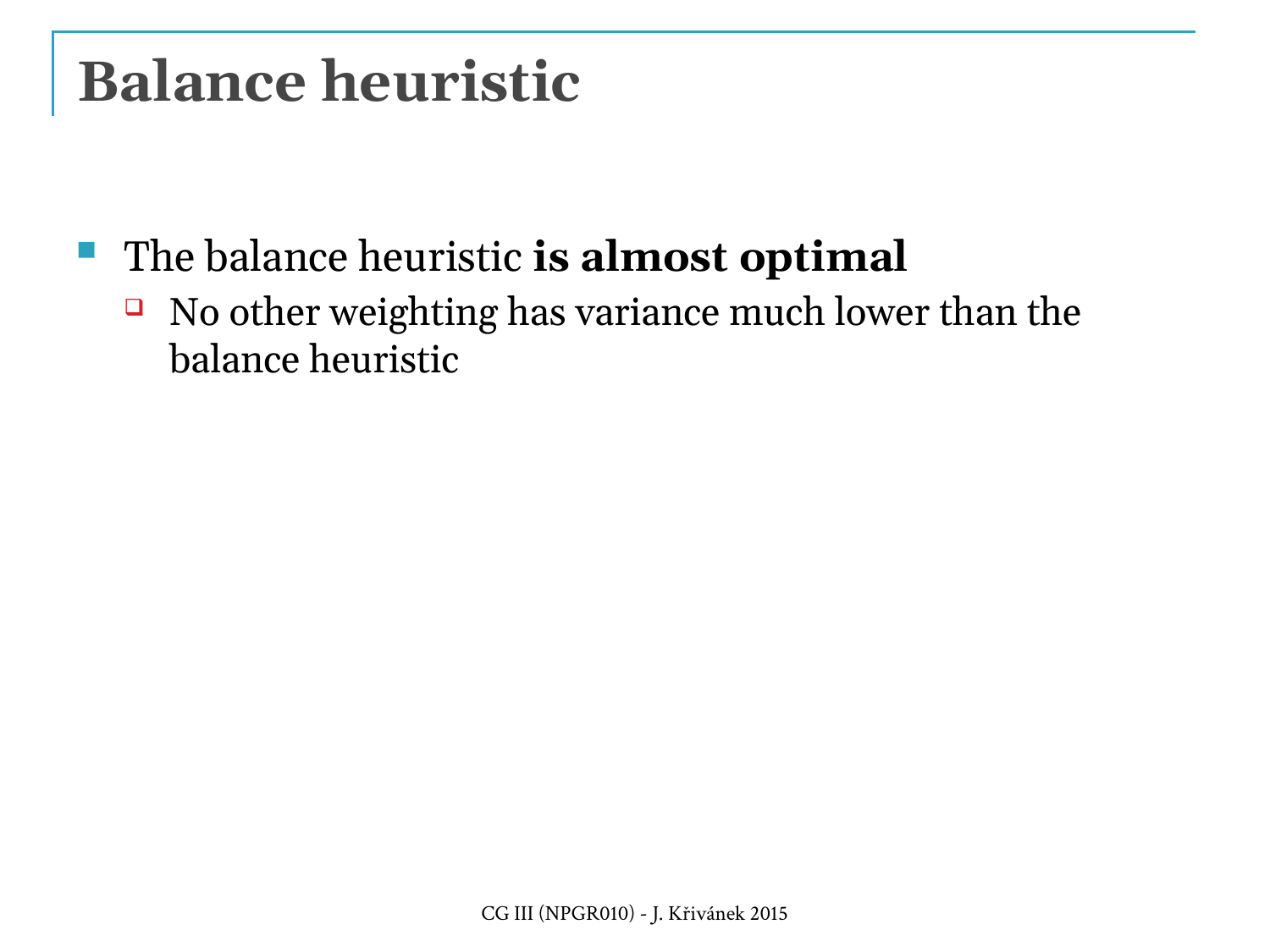

# Balance heuristic
The balance heuristic is almost optimal
No other weighting has variance much lower than the balance heuristic
CG III (NPGR010) - J. Křivánek 2015